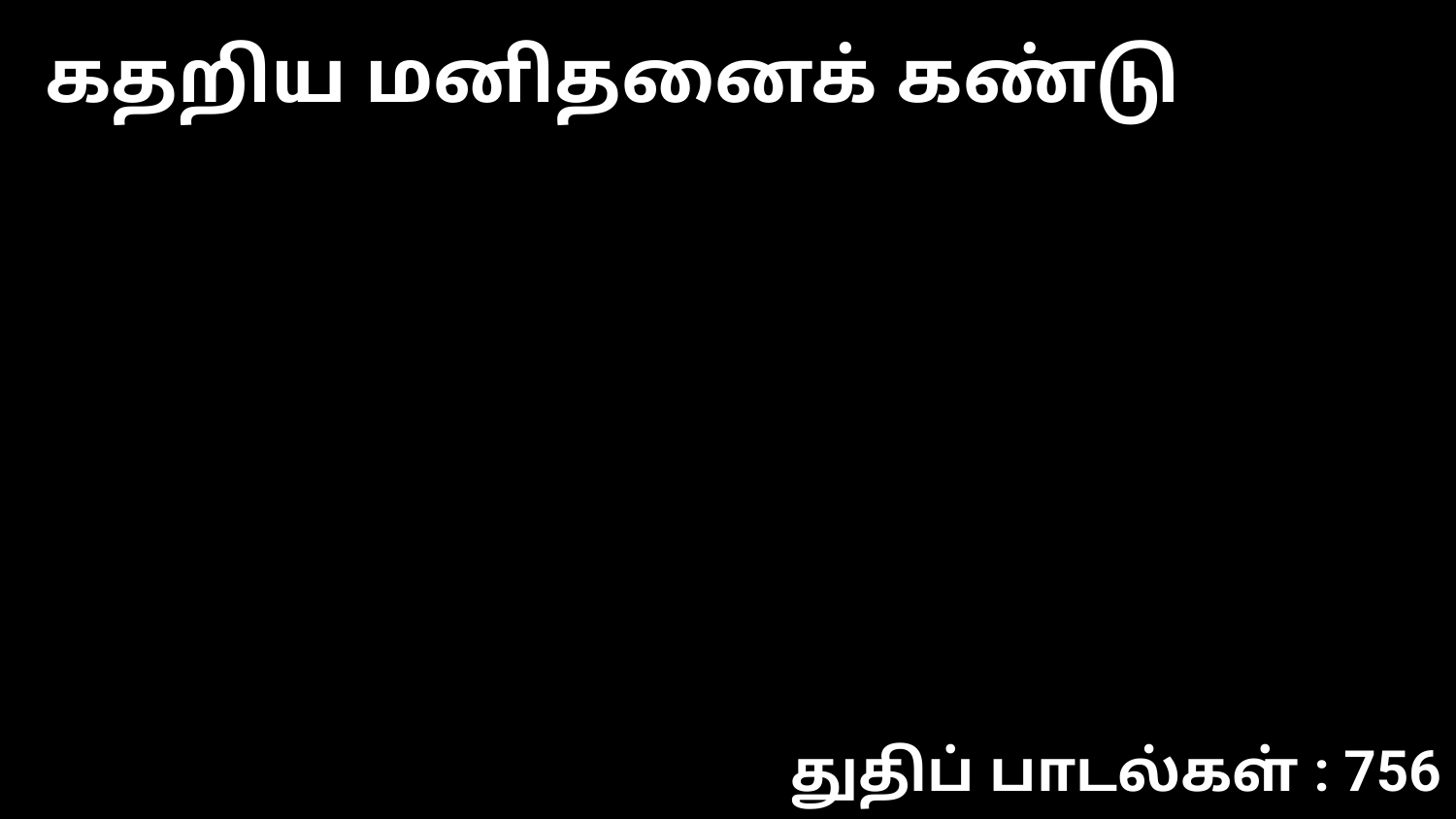

கதறிய மனிதனைக் கண்டு
துதிப் பாடல்கள் : 756